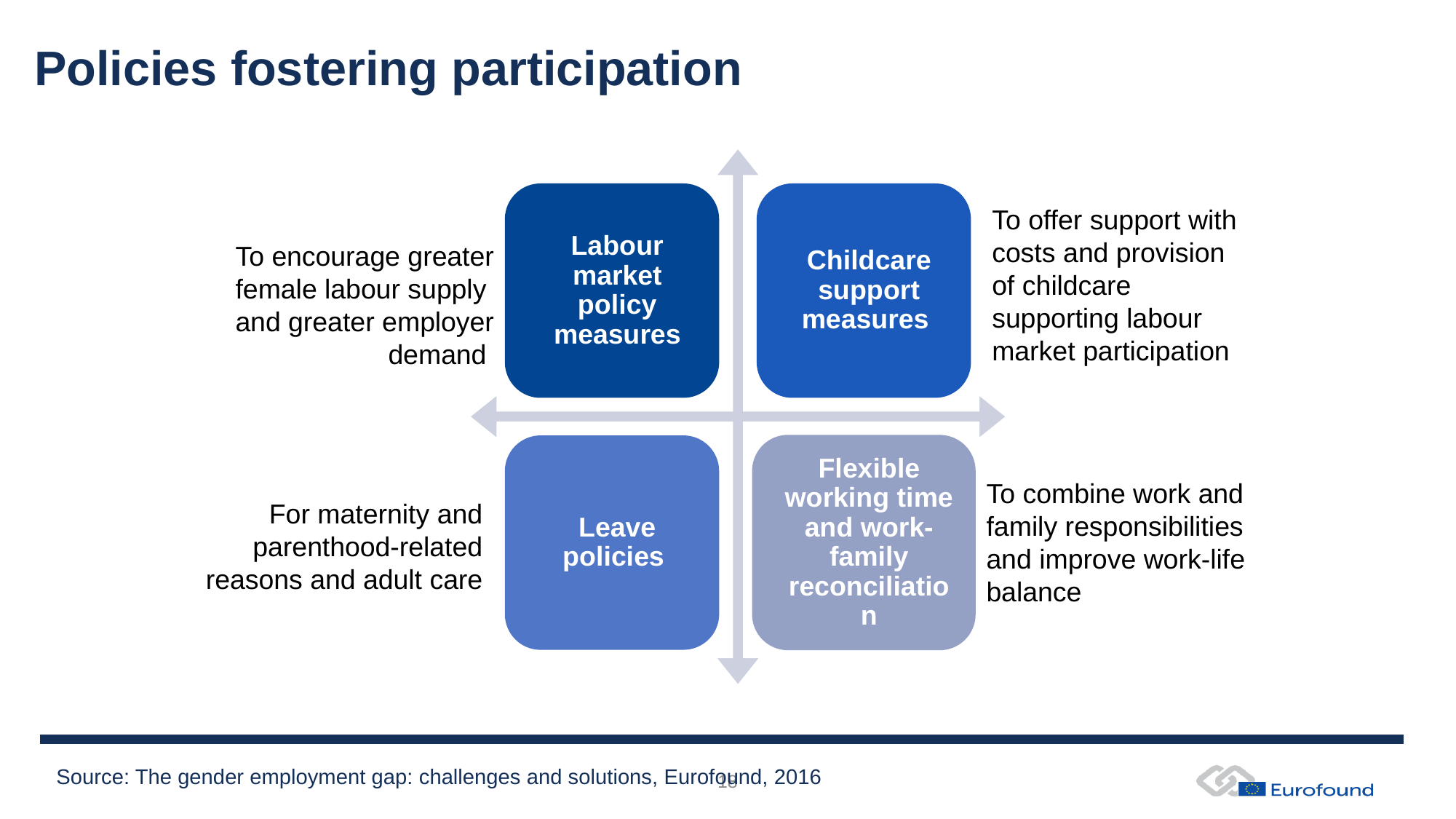

Policies fostering participation
Labour market policy measures
Childcare support measures
Leave policies
Flexible working time and work-family reconciliation
To offer support with costs and provision of childcare supporting labour market participation
To encourage greater female labour supply
and greater employer demand
To combine work and family responsibilities and improve work-life balance
For maternity and parenthood-related reasons and adult care
Source: The gender employment gap: challenges and solutions, Eurofound, 2016
18